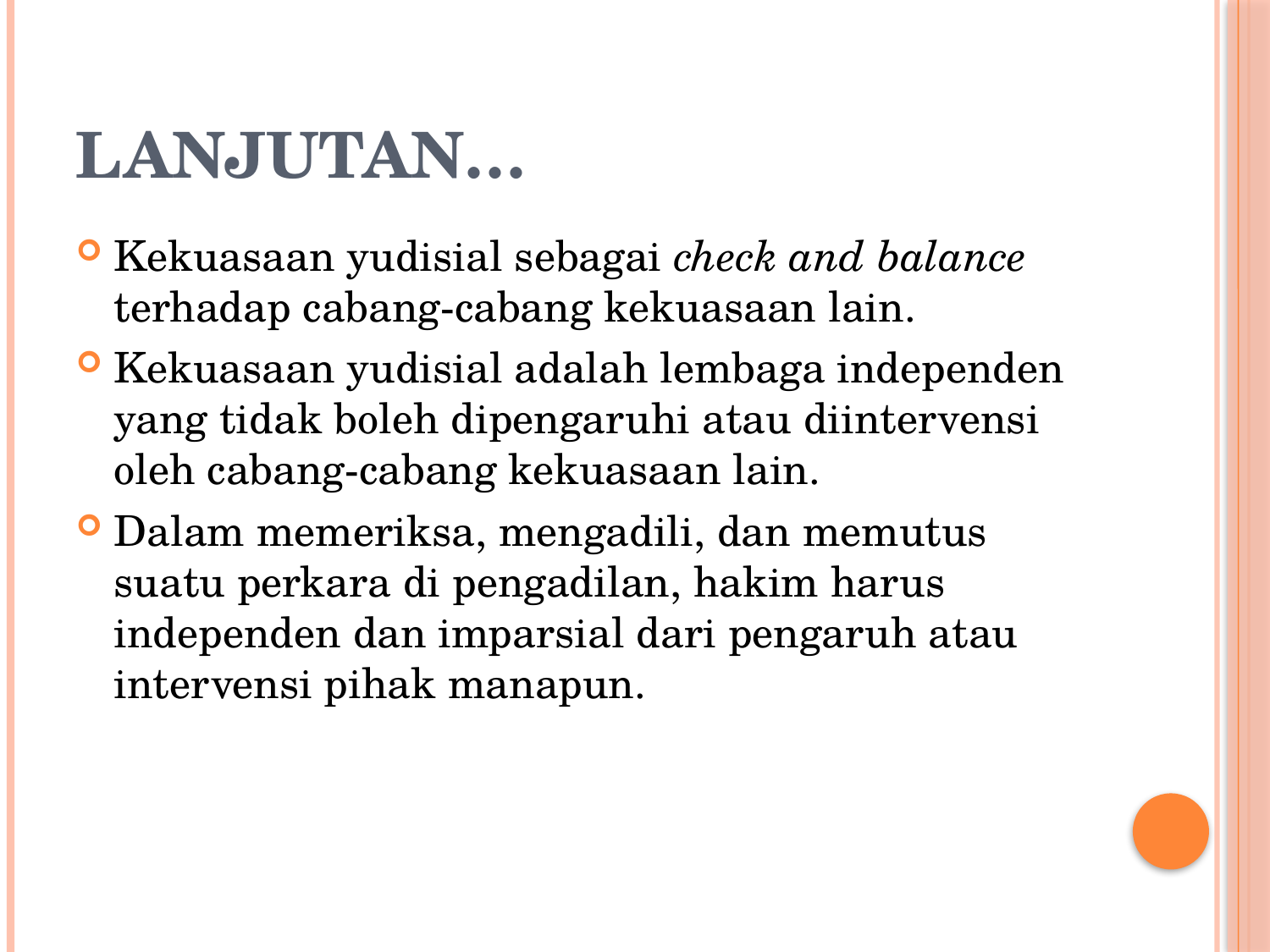

# Lanjutan…
Kekuasaan yudisial sebagai check and balance terhadap cabang-cabang kekuasaan lain.
Kekuasaan yudisial adalah lembaga independen yang tidak boleh dipengaruhi atau diintervensi oleh cabang-cabang kekuasaan lain.
Dalam memeriksa, mengadili, dan memutus suatu perkara di pengadilan, hakim harus independen dan imparsial dari pengaruh atau intervensi pihak manapun.